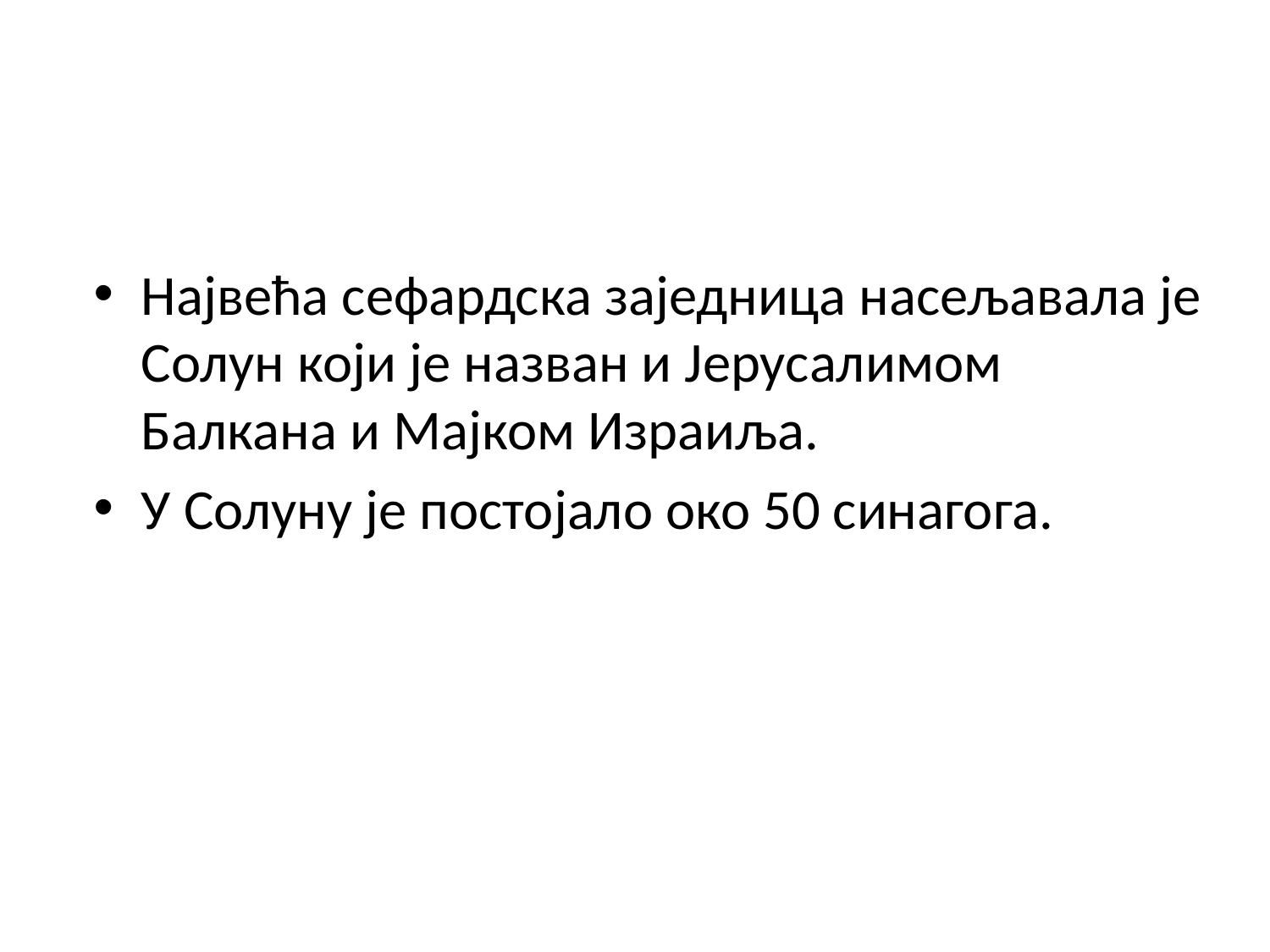

Највећа сефардска заједница насељавала је Солун који је назван и Јерусалимом Балкана и Мајком Израиља.
У Солуну је постојало око 50 синагога.